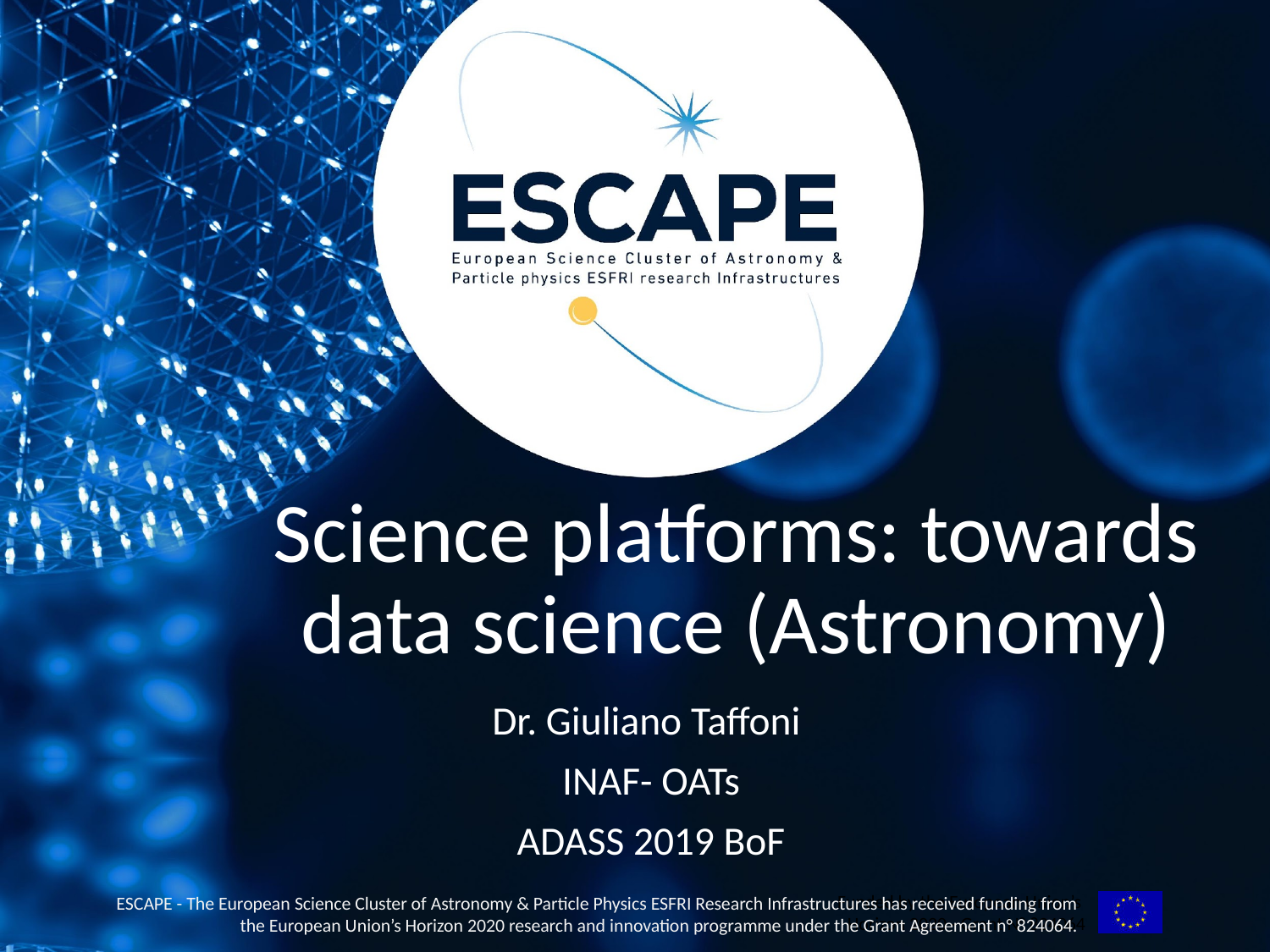

# Science platforms: towards data science (Astronomy)
Dr. Giuliano Taffoni
INAF- OATs
ADASS 2019 BoF